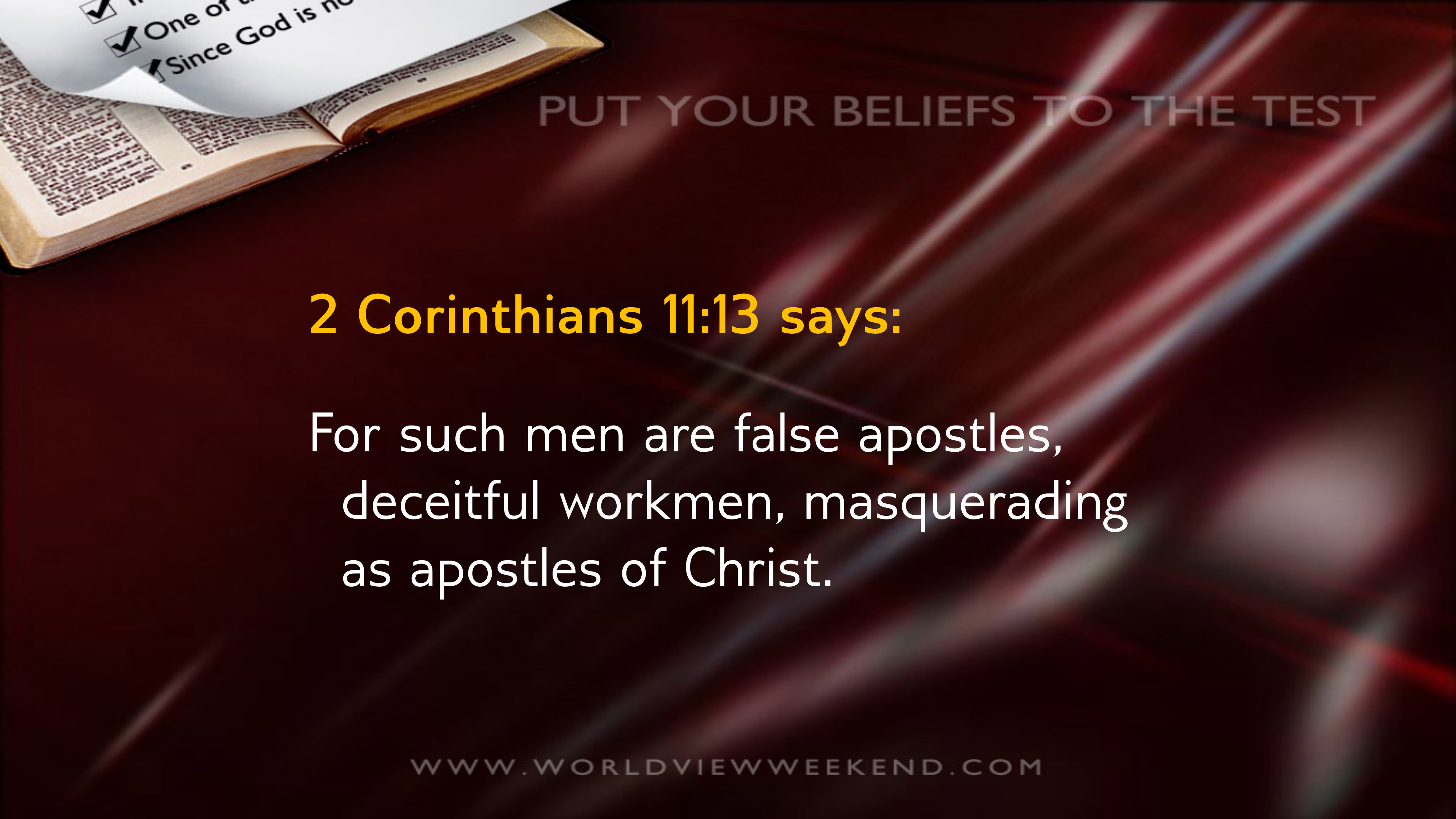

2 Corinthians 11:13 says:
For such men are false apostles, deceitful workmen, masquerading as apostles of Christ.